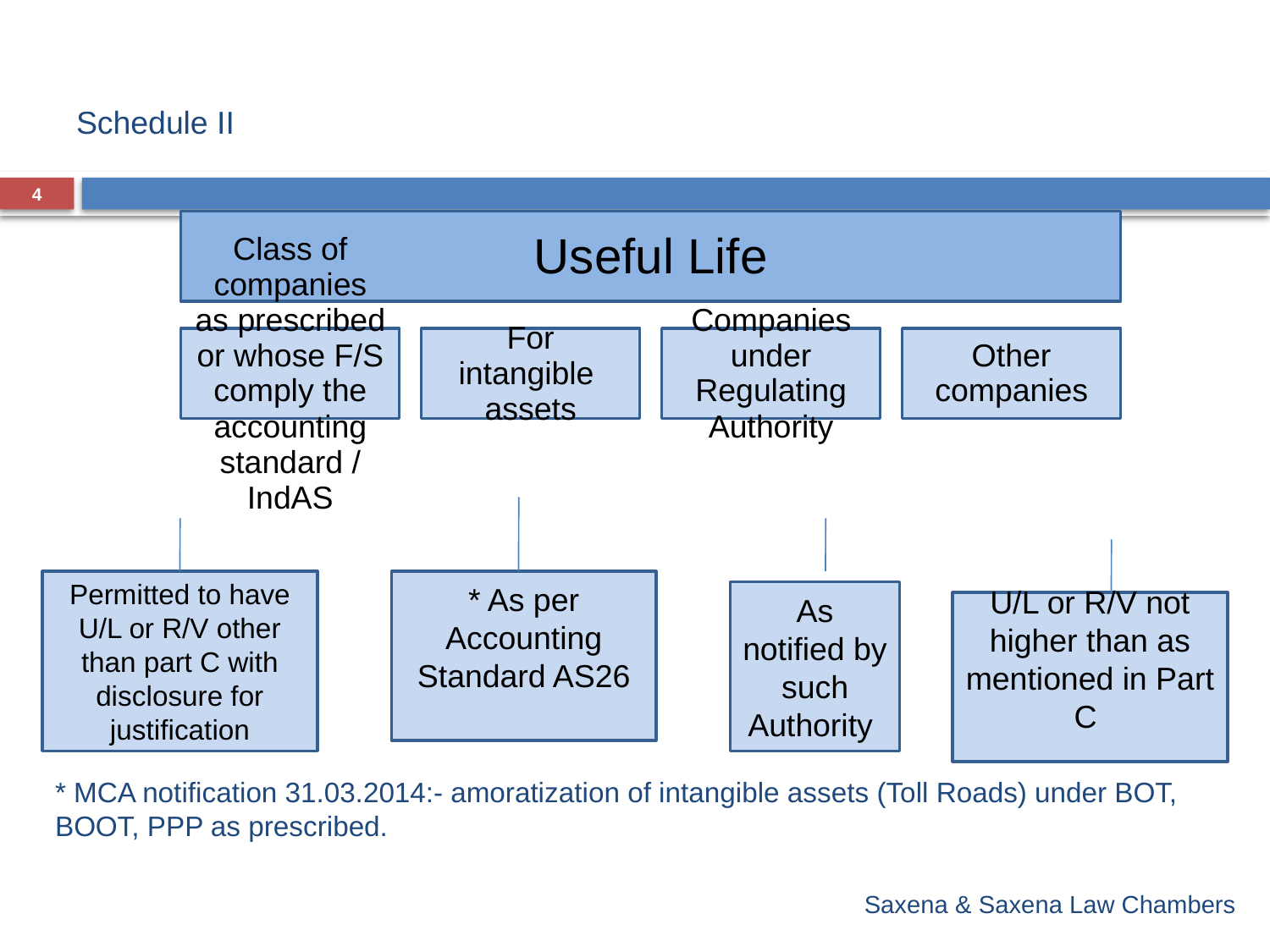

# Schedule II
4
Useful Life
Class of companies as prescribed or whose F/S comply the accounting standard / IndAS
For intangible  assets
Other companies
Companies under Regulating Authority
Permitted to have U/L or R/V other than part C with disclosure for justification
* As per Accounting Standard AS26
As notified by such Authority
U/L or R/V not higher than as mentioned in Part C

* MCA notification 31.03.2014:- amoratization of intangible assets (Toll Roads) under BOT, BOOT, PPP as prescribed.
Saxena & Saxena Law Chambers